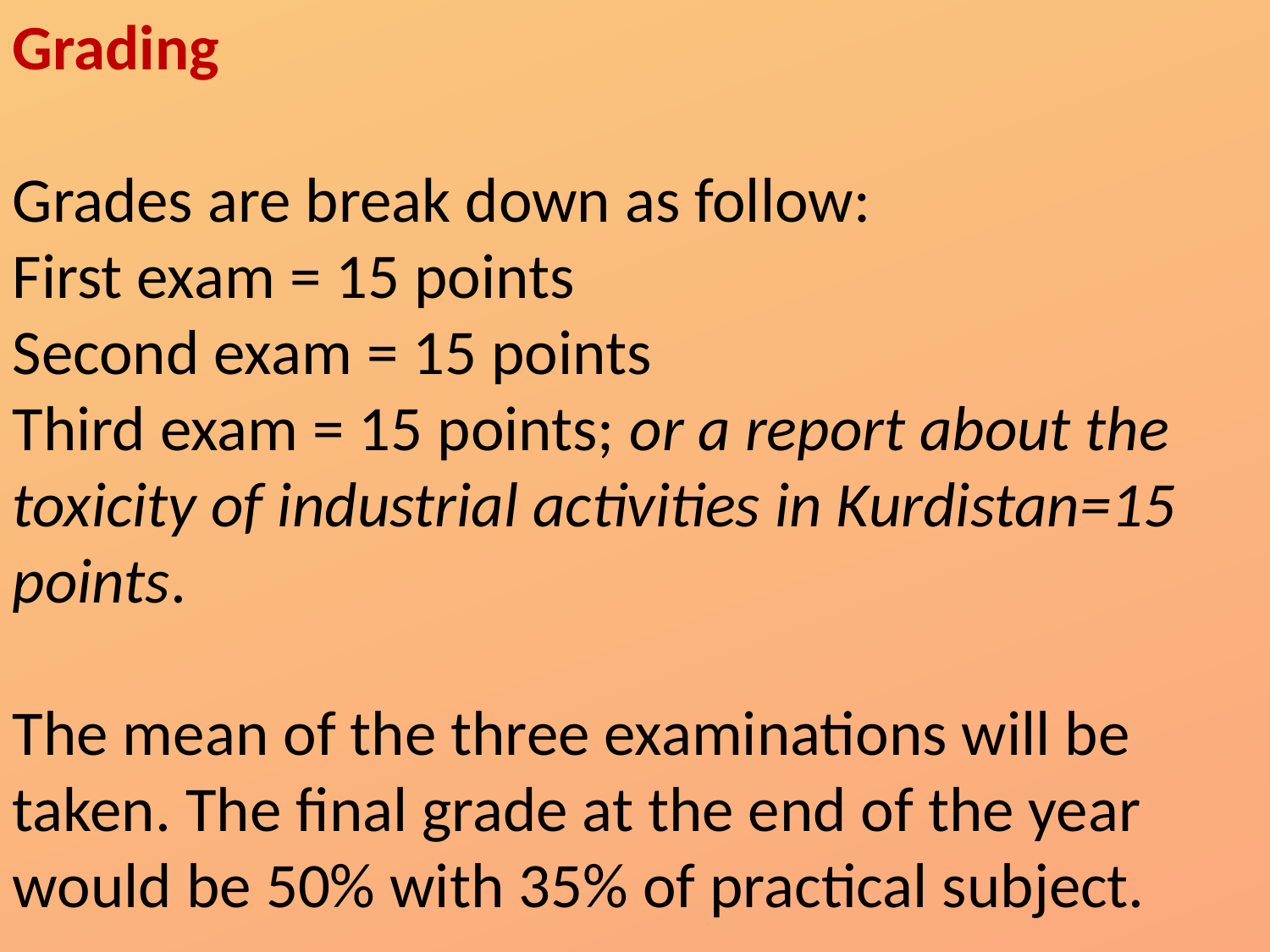

Grading

Grades are break down as follow:
First exam = 15 points
Second exam = 15 points
Third exam = 15 points; or a report about the toxicity of industrial activities in Kurdistan=15 points.

The mean of the three examinations will be taken. The final grade at the end of the year would be 50% with 35% of practical subject.